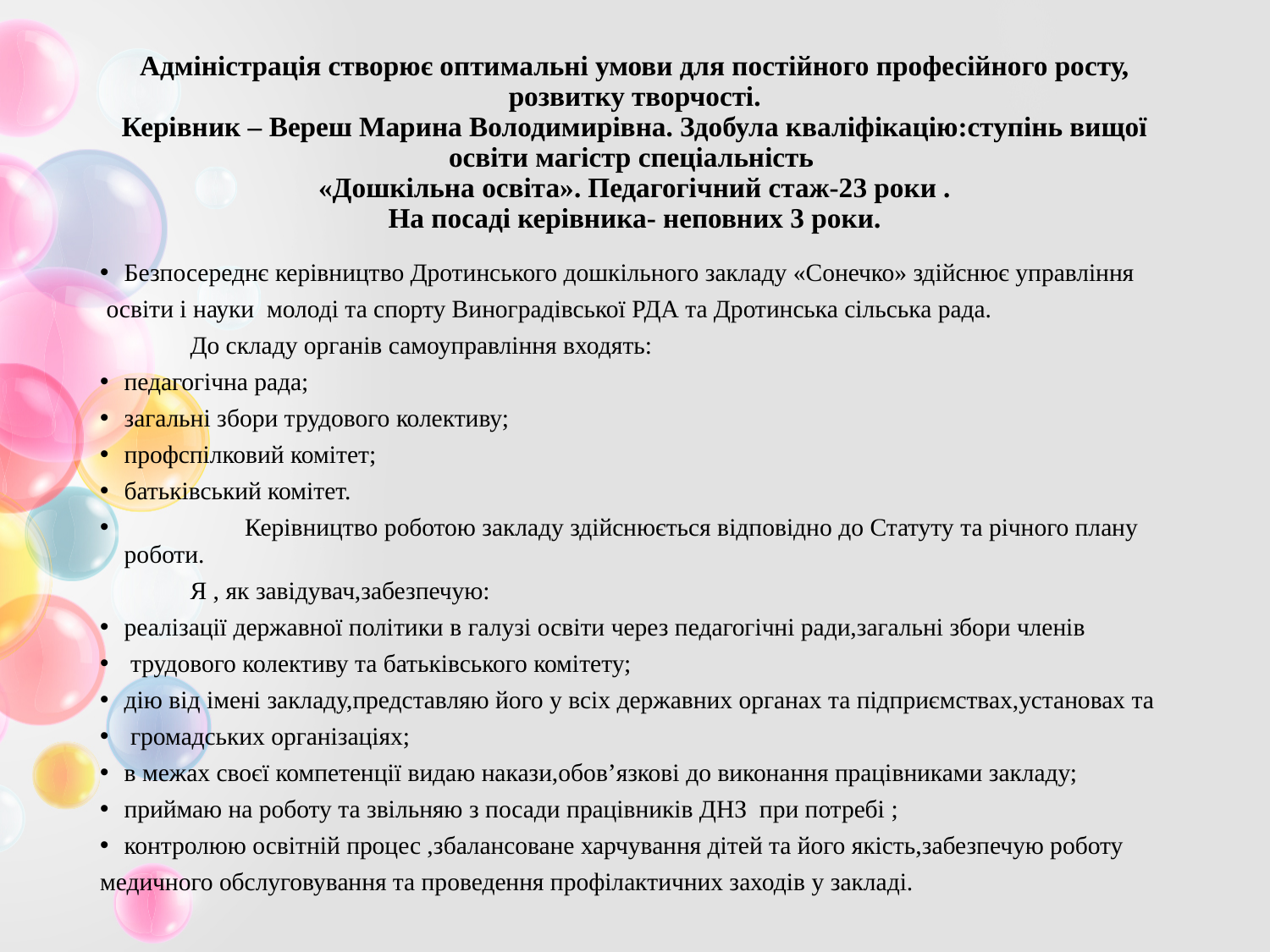

# Адміністрація створює оптимальні умови для постійного професійного росту, розвитку творчості. Керівник – Вереш Марина Володимирівна. Здобула кваліфікацію:ступінь вищої освіти магістр спеціальність «Дошкільна освіта». Педагогічний стаж-23 роки . На посаді керівника- неповних 3 роки.
Безпосереднє керівництво Дротинського дошкільного закладу «Сонечко» здійснює управління
 освіти і науки  молоді та спорту Виноградівської РДА та Дротинська сільська рада.
	До складу органів самоуправління входять:
педагогічна рада;
загальні збори трудового колективу;
профспілковий комітет;
батьківський комітет.
                   Керівництво роботою закладу здійснюється відповідно до Статуту та річного плану роботи.
	Я , як завідувач,забезпечую:
реалізації державної політики в галузі освіти через педагогічні ради,загальні збори членів
 трудового колективу та батьківського комітету;
дію від імені закладу,представляю його у всіх державних органах та підприємствах,установах та
 громадських організаціях;
в межах своєї компетенції видаю накази,обов’язкові до виконання працівниками закладу;
приймаю на роботу та звільняю з посади працівників ДНЗ  при потребі ;
контролюю освітній процес ,збалансоване харчування дітей та його якість,забезпечую роботу
медичного обслуговування та проведення профілактичних заходів у закладі.